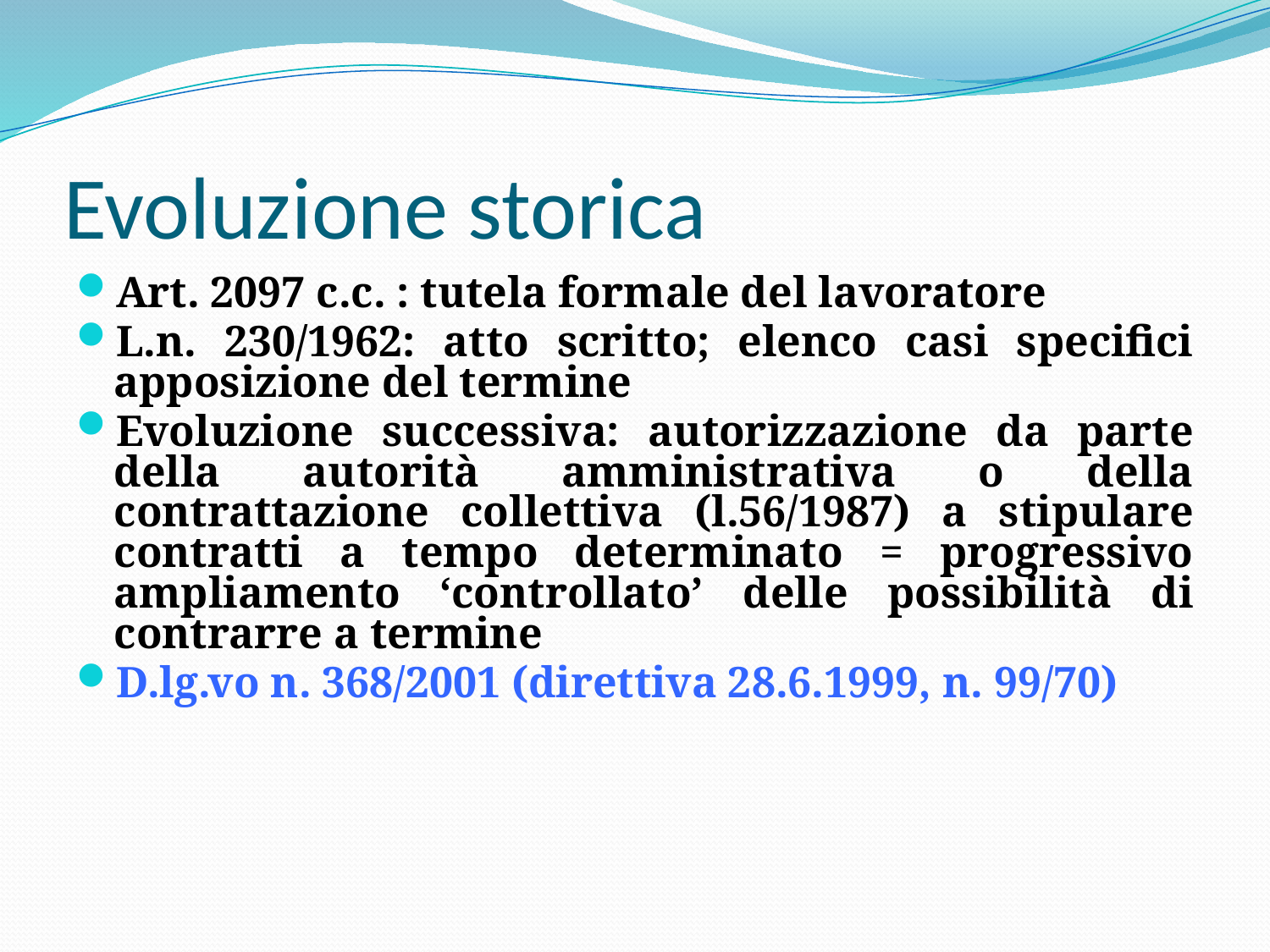

# Evoluzione storica
Art. 2097 c.c. : tutela formale del lavoratore
L.n. 230/1962: atto scritto; elenco casi specifici apposizione del termine
Evoluzione successiva: autorizzazione da parte della autorità amministrativa o della contrattazione collettiva (l.56/1987) a stipulare contratti a tempo determinato = progressivo ampliamento ‘controllato’ delle possibilità di contrarre a termine
D.lg.vo n. 368/2001 (direttiva 28.6.1999, n. 99/70)